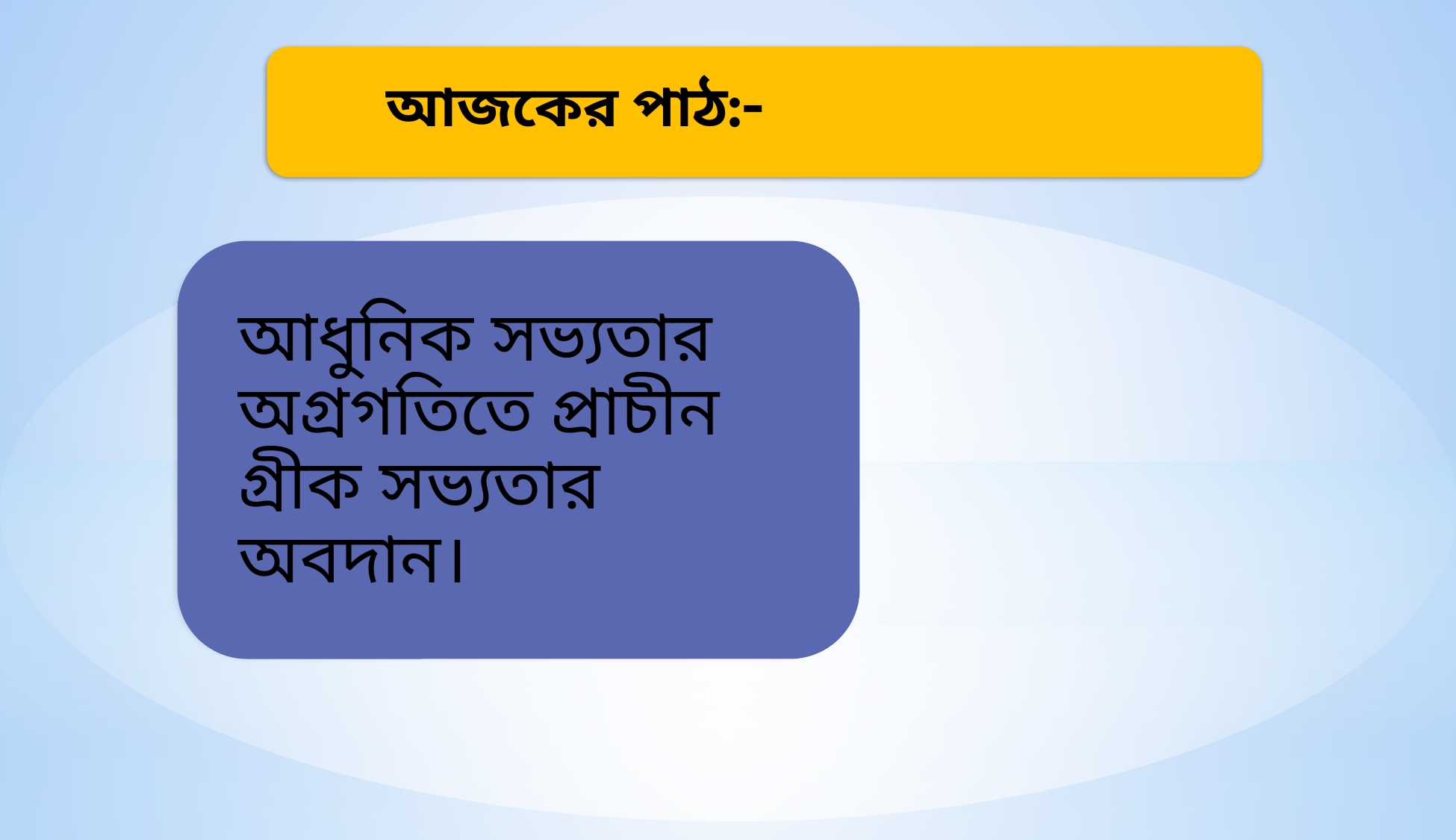

আজকের পাঠ:-
আধুনিক সভ্যতার অগ্রগতিতে প্রাচীন গ্রীক সভ্যতার অবদান।